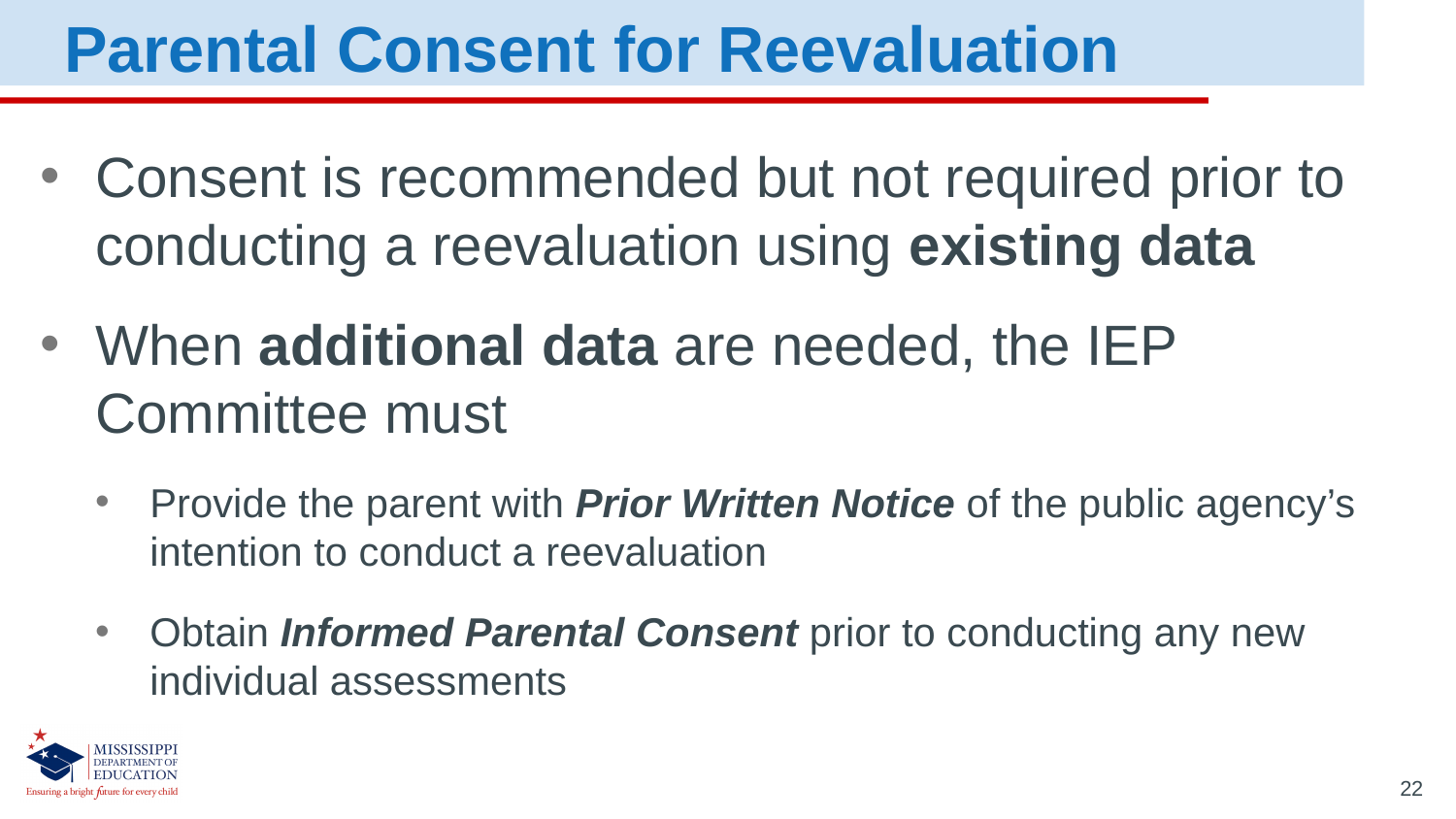

Parental Consent for Reevaluation
Consent is recommended but not required prior to conducting a reevaluation using existing data
When additional data are needed, the IEP Committee must
Provide the parent with Prior Written Notice of the public agency’s intention to conduct a reevaluation
Obtain Informed Parental Consent prior to conducting any new individual assessments
22